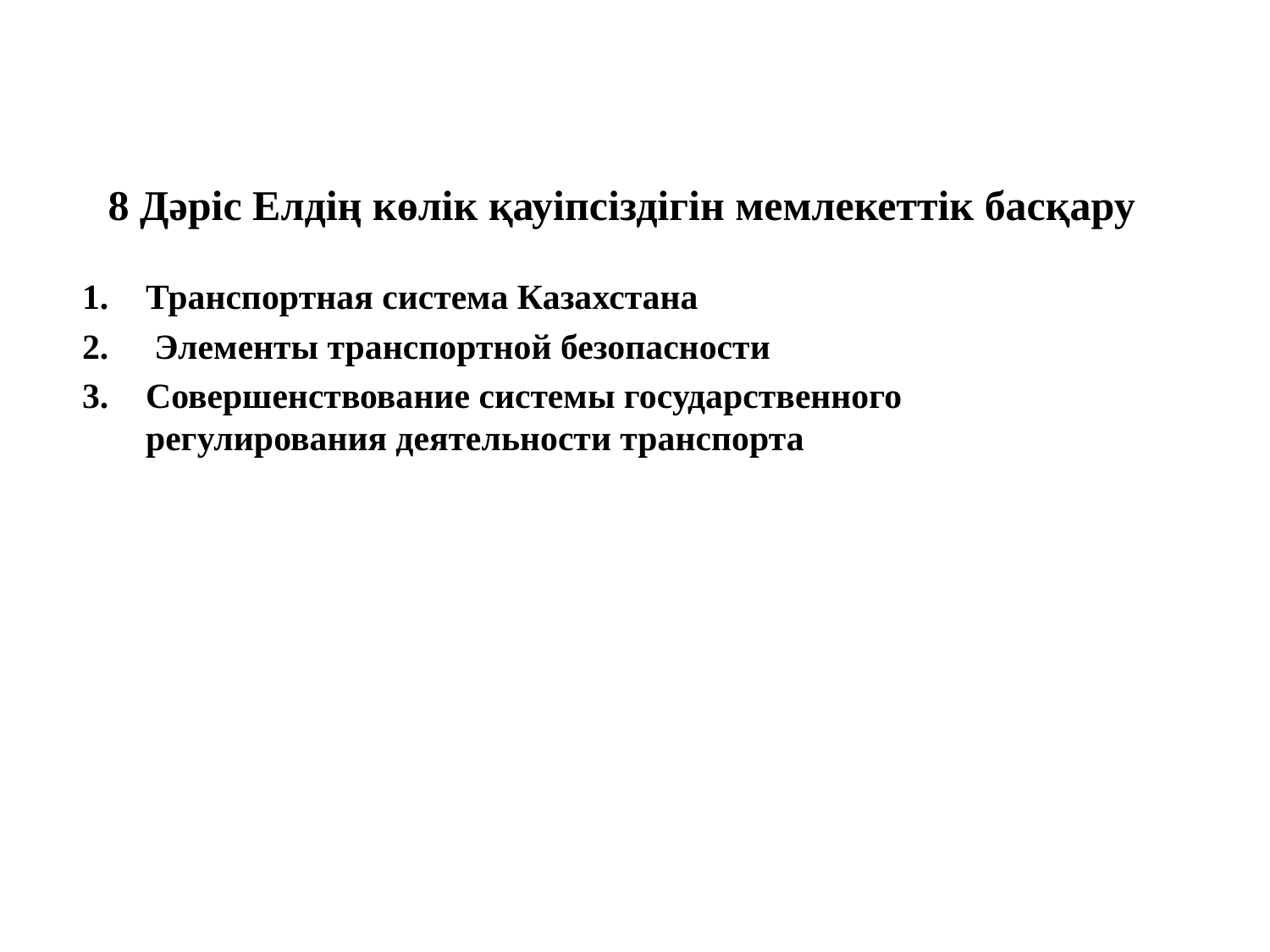

# 8 Дәріс Елдің көлік қауіпсіздігін мемлекеттік басқару
Транспортная система Казахстана
 Элементы транспортной безопасности
Совершенствование системы государственного  регулирования деятельности транспорта